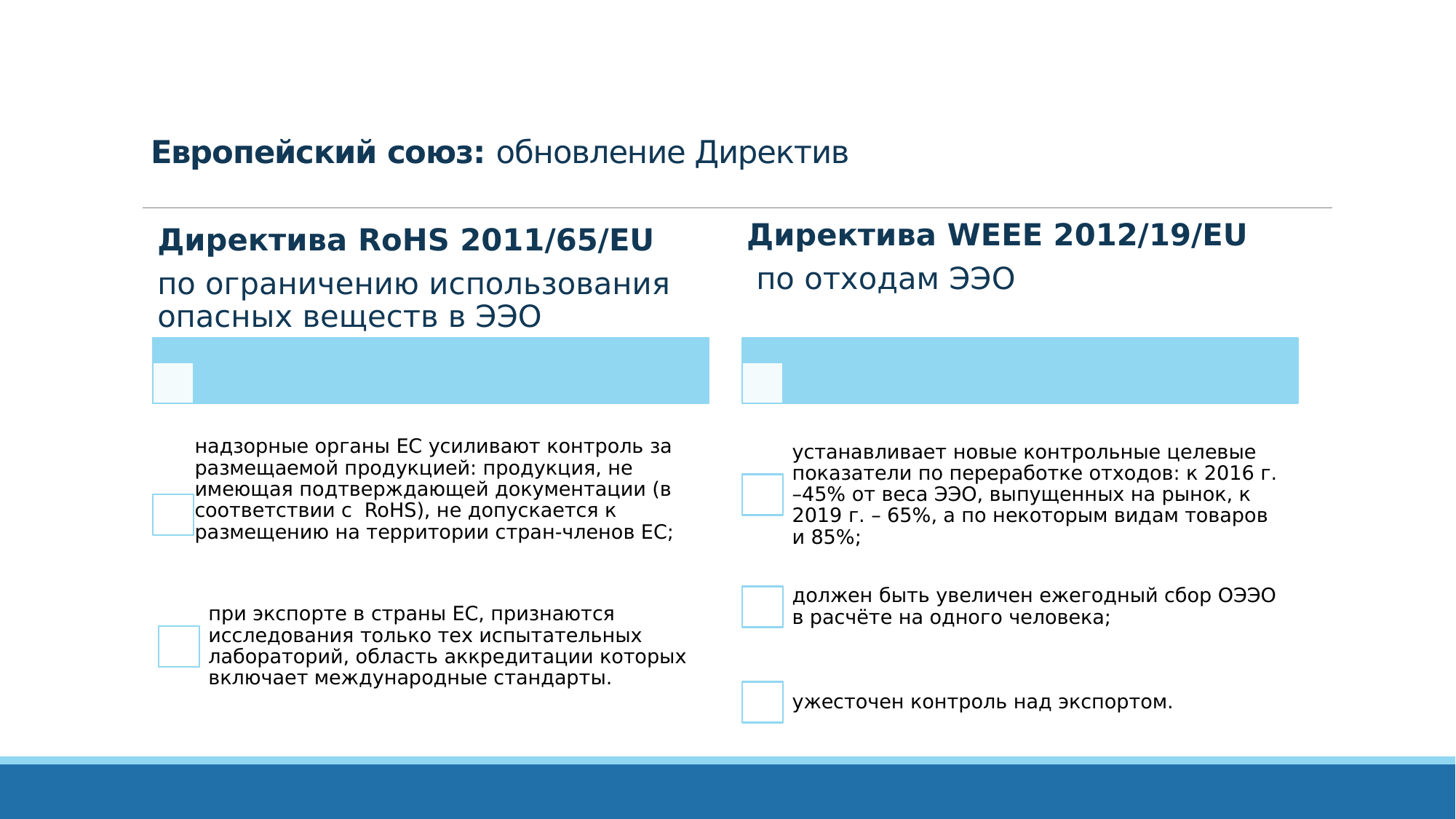

# Европейский союз: обновление Директив
Директива RoHS 2011/65/EU
по ограничению использования опасных веществ в ЭЭО
надзорные органы EC усиливают контроль за размещаемой продукцией: продукция, не имеющая подтверждающей документации (в соответствии с  RoHS), не допускается к размещению на территории стран-членов ЕС;

при экспорте в страны ЕС, признаются исследования только тех испытательных лабораторий, область аккредитации которых включает международные стандарты.
Директива WEEE 2012/19/EU
 по отходам ЭЭО

устанавливает новые контрольные целевые показатели по переработке отходов: к 2016 г. –45% от веса ЭЭО, выпущенных на рынок, к 2019 г. – 65%, а по некоторым видам товаров и 85%;
должен быть увеличен ежегодный сбор ОЭЭО в расчёте на одного человека;
ужесточен контроль над экспортом.